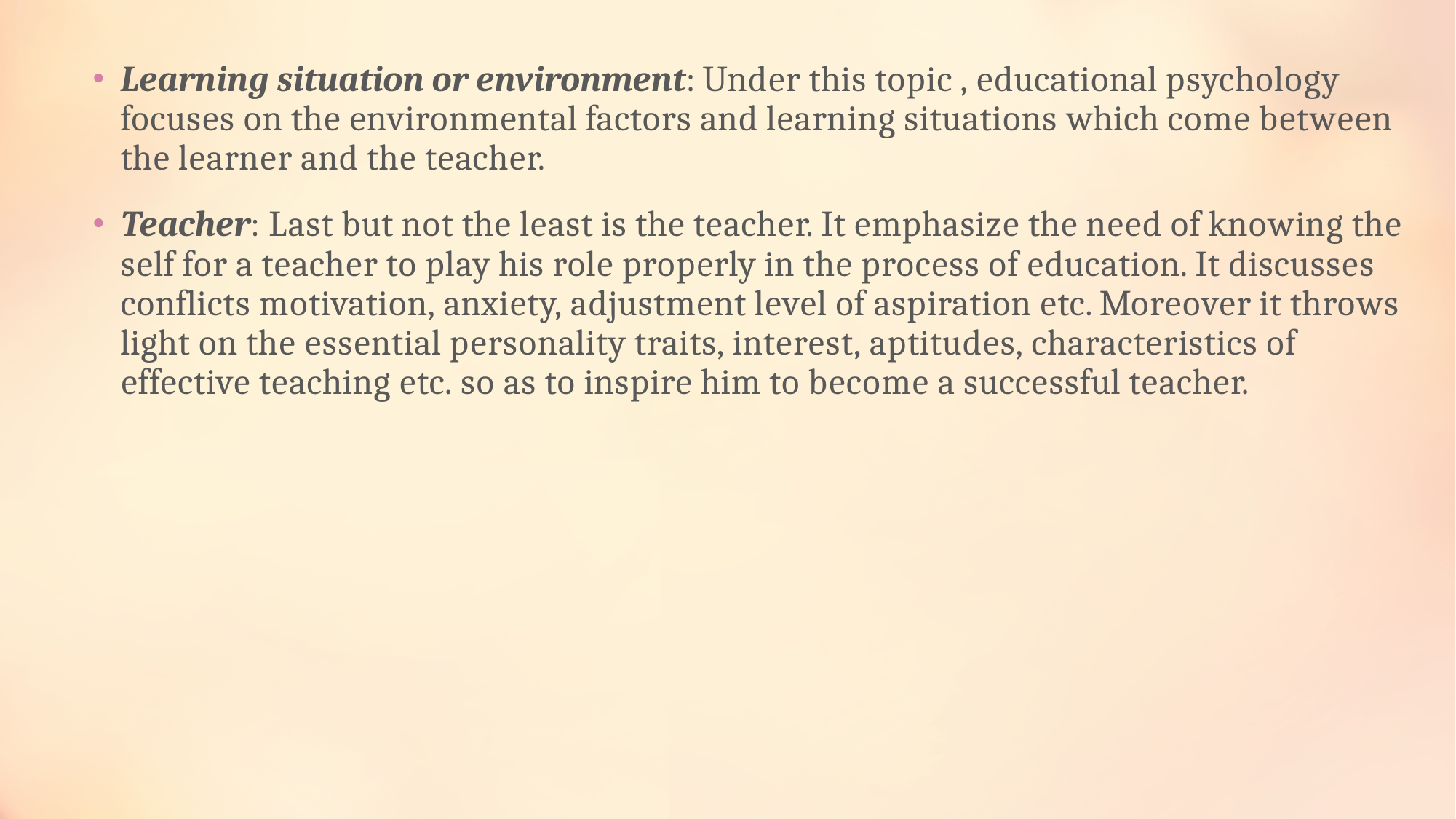

Learning situation or environment: Under this topic , educational psychology focuses on the environmental factors and learning situations which come between the learner and the teacher.
Teacher: Last but not the least is the teacher. It emphasize the need of knowing the self for a teacher to play his role properly in the process of education. It discusses conflicts motivation, anxiety, adjustment level of aspiration etc. Moreover it throws light on the essential personality traits, interest, aptitudes, characteristics of effective teaching etc. so as to inspire him to become a successful teacher.